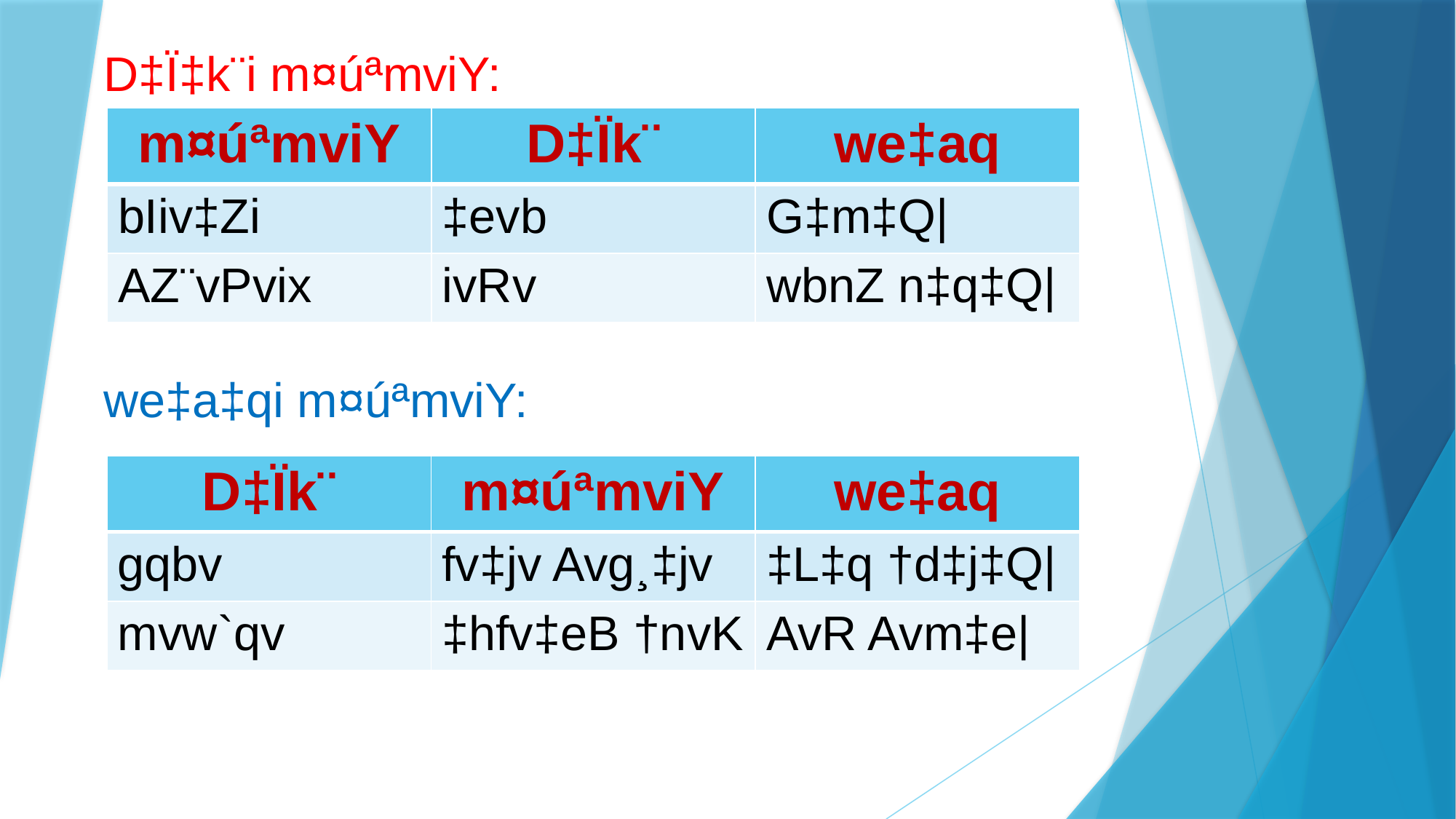

D‡Ï‡k¨i m¤úªmviY:
| m¤úªmviY | D‡Ïk¨ | we‡aq |
| --- | --- | --- |
| bIiv‡Zi | ‡evb | G‡m‡Q| |
| AZ¨vPvix | ivRv | wbnZ n‡q‡Q| |
we‡a‡qi m¤úªmviY:
| D‡Ïk¨ | m¤úªmviY | we‡aq |
| --- | --- | --- |
| gqbv | fv‡jv Avg¸‡jv | ‡L‡q †d‡j‡Q| |
| mvw`qv | ‡hfv‡eB †nvK | AvR Avm‡e| |